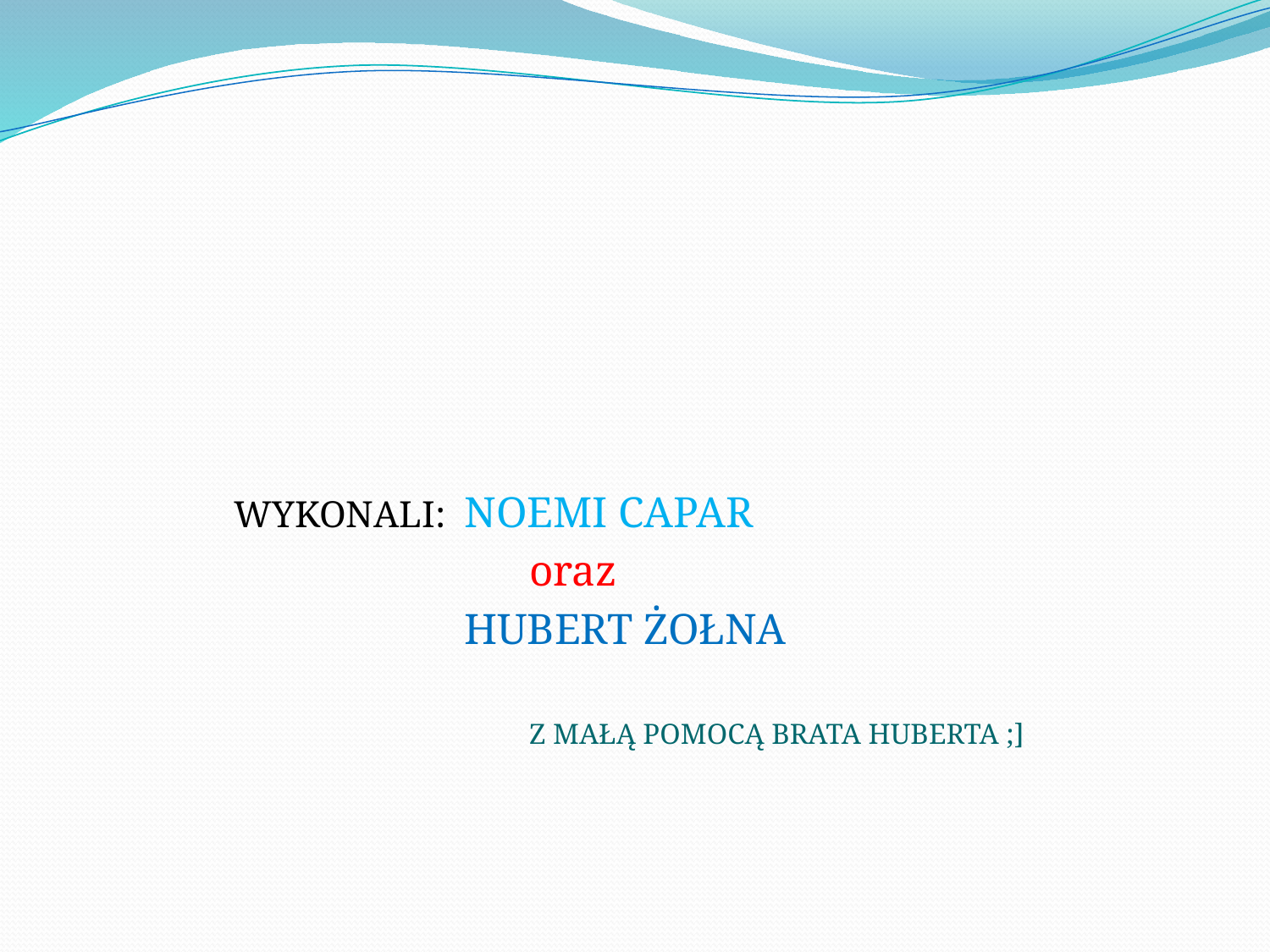

#

                 WYKONALI:  NOEMI CAPAR
                                          oraz
                                    HUBERT ŻOŁNA

                                                               Z MAŁĄ POMOCĄ BRATA HUBERTA ;]